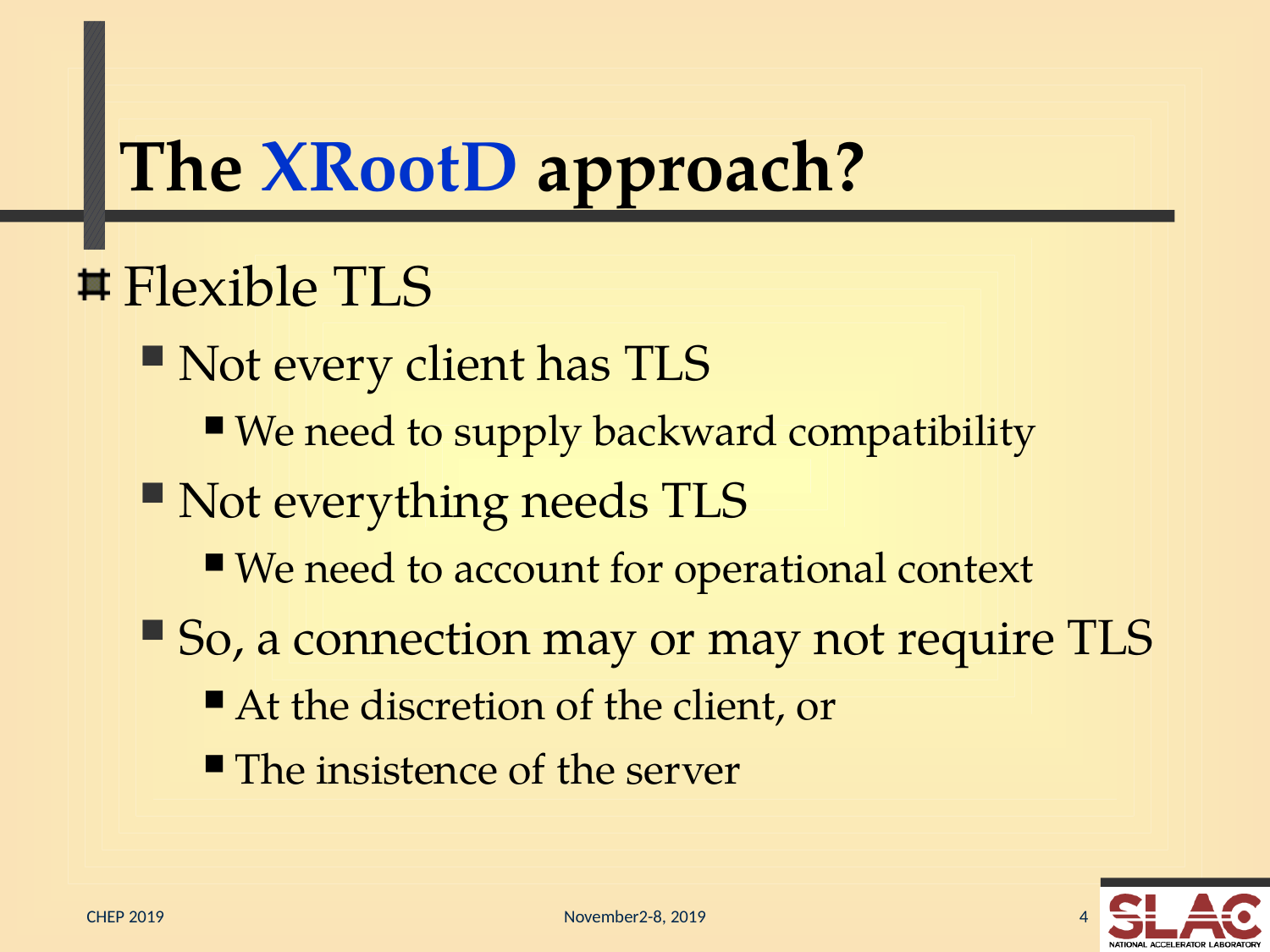

# The XRootD approach?
Flexible TLS
Not every client has TLS
We need to supply backward compatibility
Not everything needs TLS
We need to account for operational context
So, a connection may or may not require TLS
At the discretion of the client, or
The insistence of the server